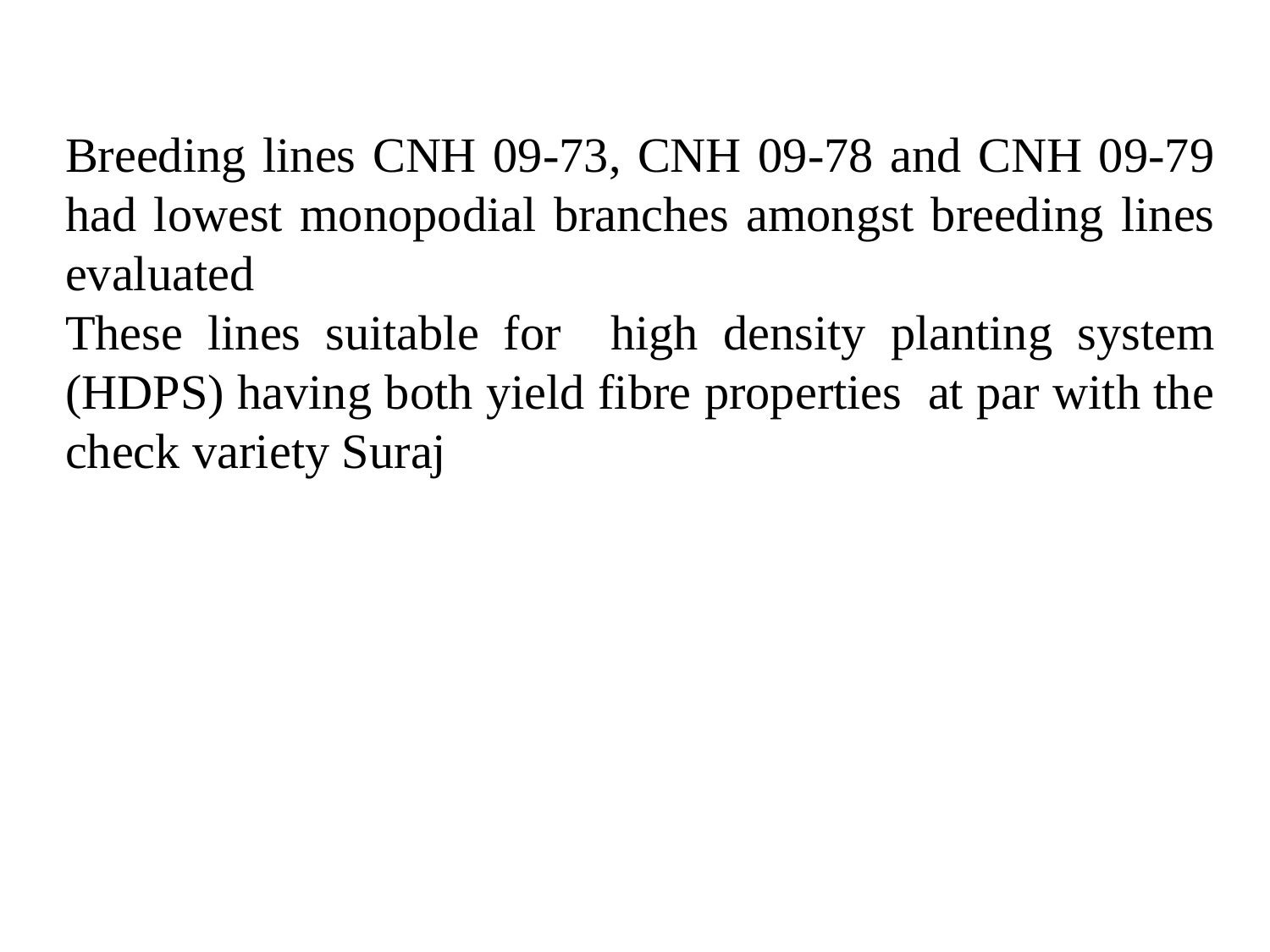

Breeding lines CNH 09-73, CNH 09-78 and CNH 09-79 had lowest monopodial branches amongst breeding lines evaluated
These lines suitable for  high density planting system (HDPS) having both yield fibre properties  at par with the check variety Suraj